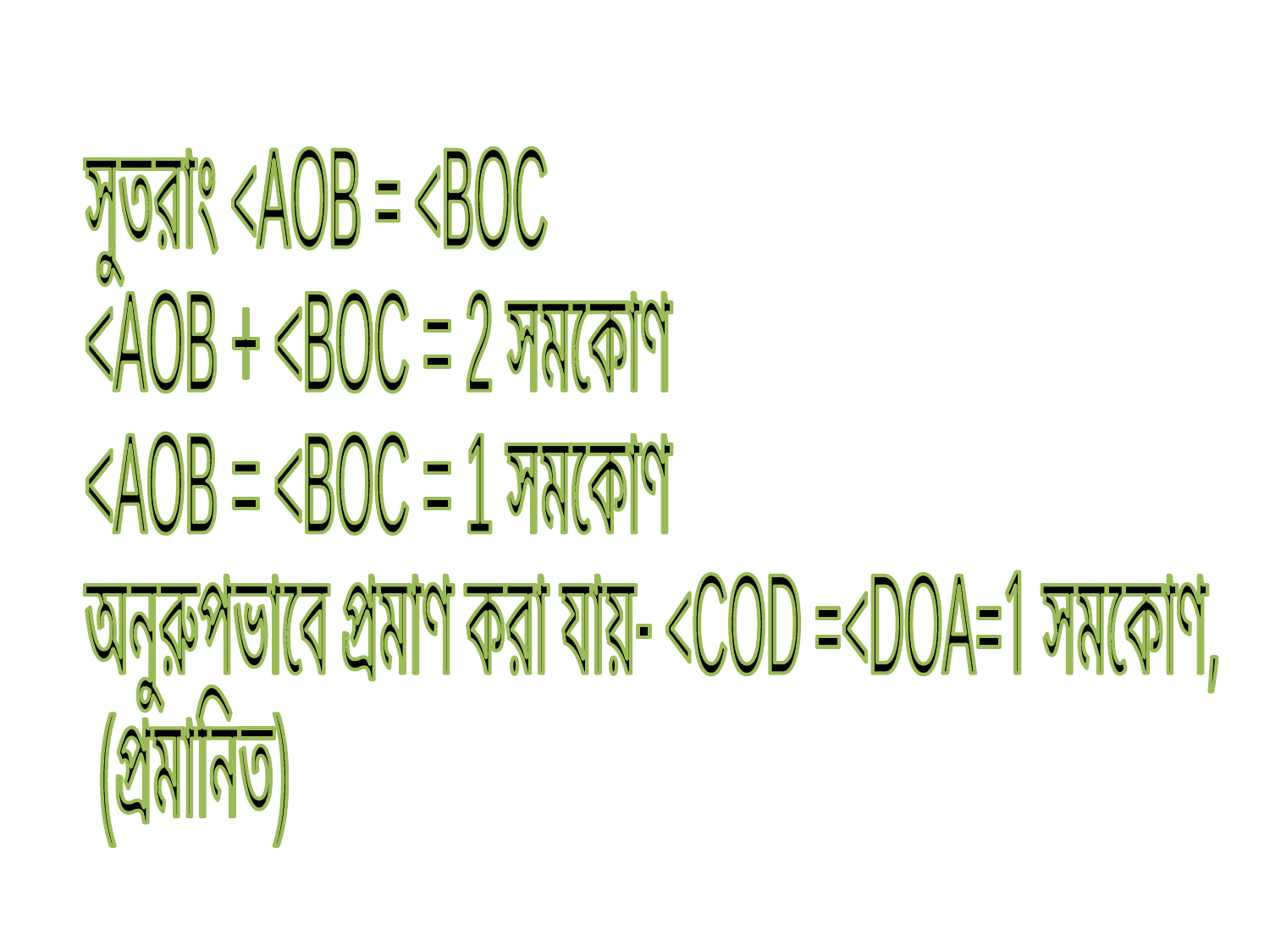

সুতরাং <AOB = <BOC
<AOB + <BOC = 2 সমকোণ
<AOB = <BOC = 1 সমকোণ
অনুরুপভাবে প্রমাণ করা যায়- <COD =<DOA=1 সমকোণ,
 (প্রমানিত)